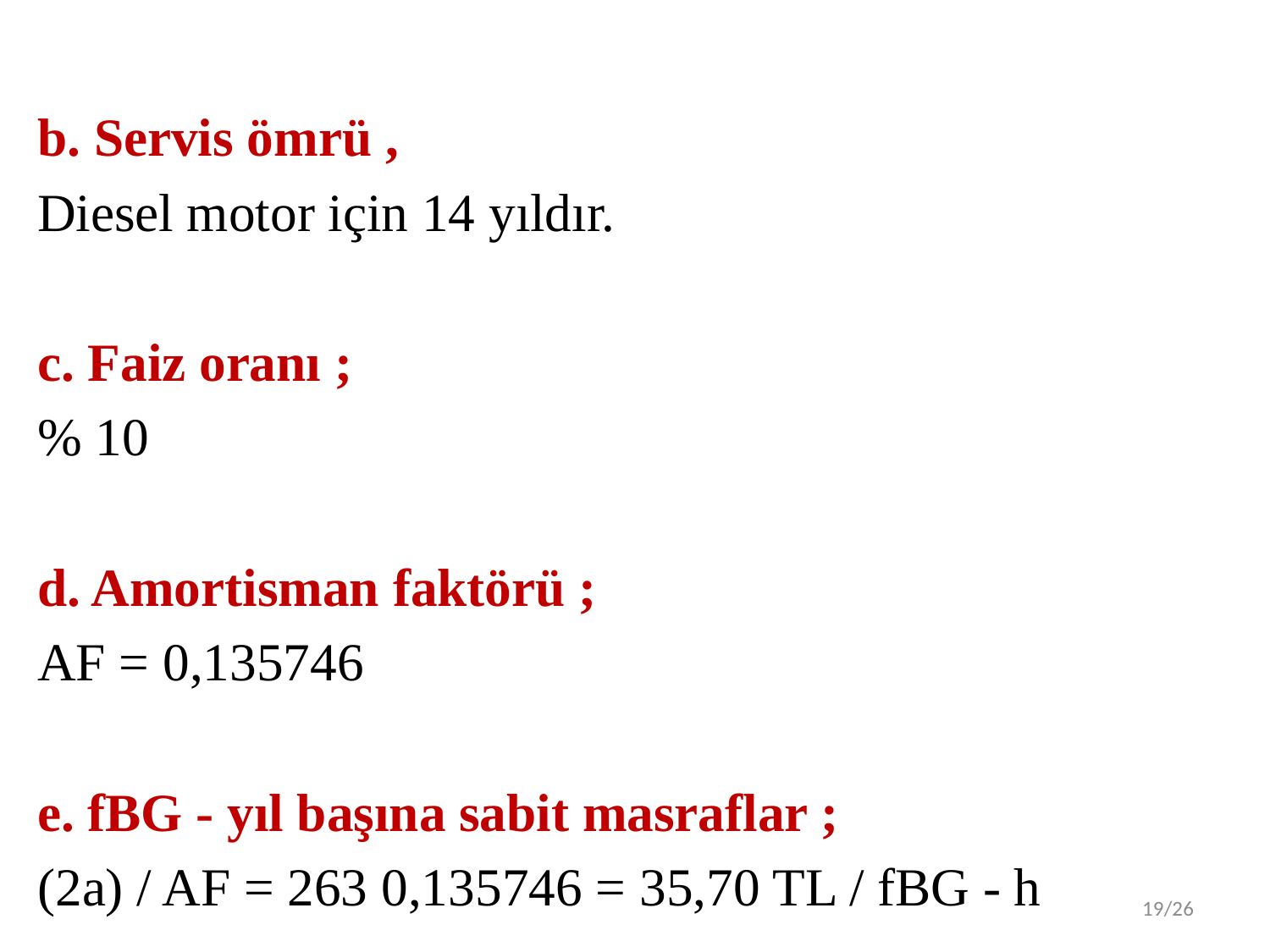

b. Servis ömrü ,
Diesel motor için 14 yıldır.

c. Faiz oranı ;
% 10

d. Amortisman faktörü ;
AF = 0,135746

e. fBG - yıl başına sabit masraflar ;
(2a) / AF = 263 0,135746 = 35,70 TL / fBG - h

19/26